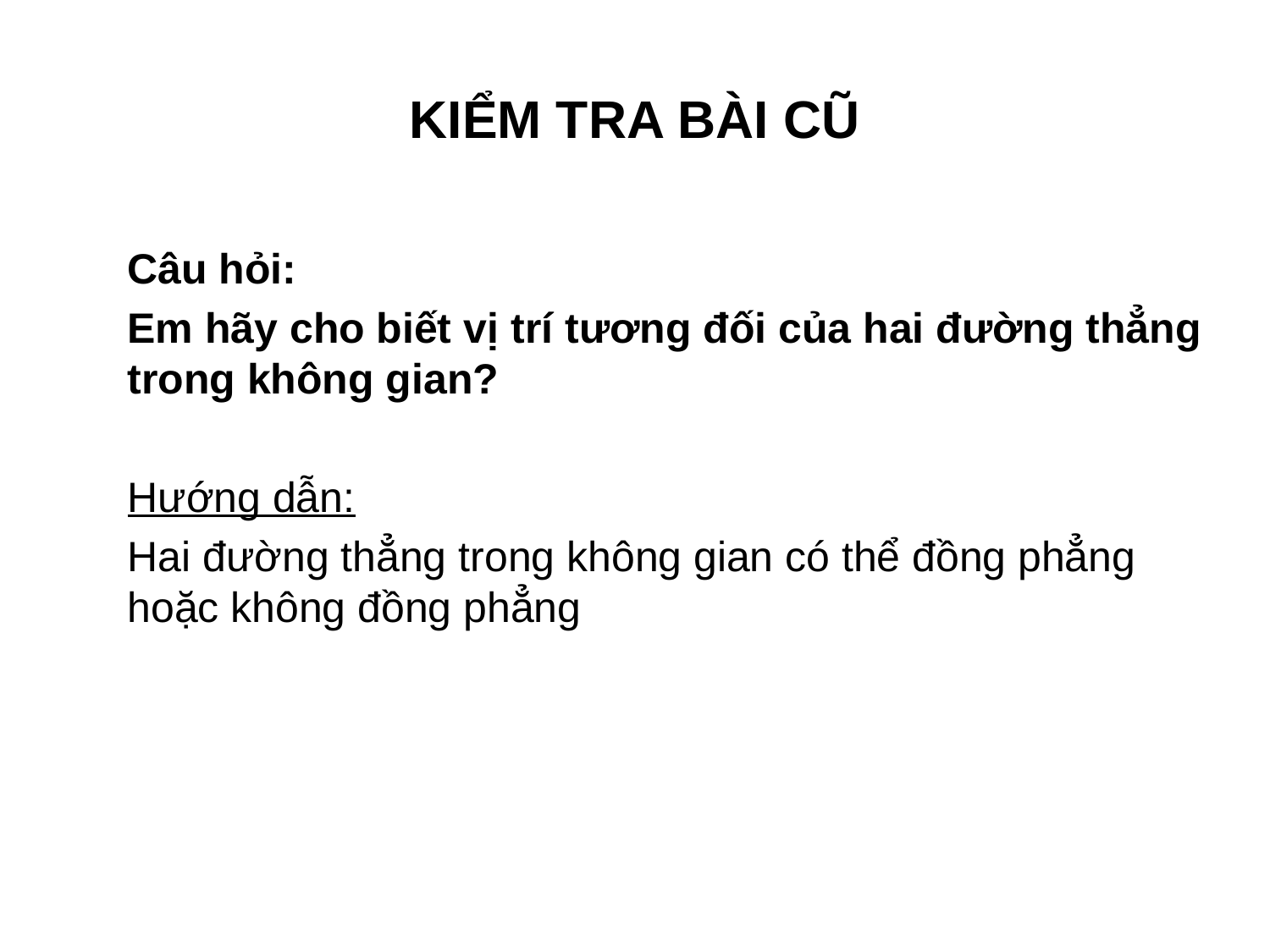

# KIỂM TRA BÀI CŨ
Câu hỏi:
Em hãy cho biết vị trí tương đối của hai đường thẳng trong không gian?

Hướng dẫn:
Hai đường thẳng trong không gian có thể đồng phẳng hoặc không đồng phẳng